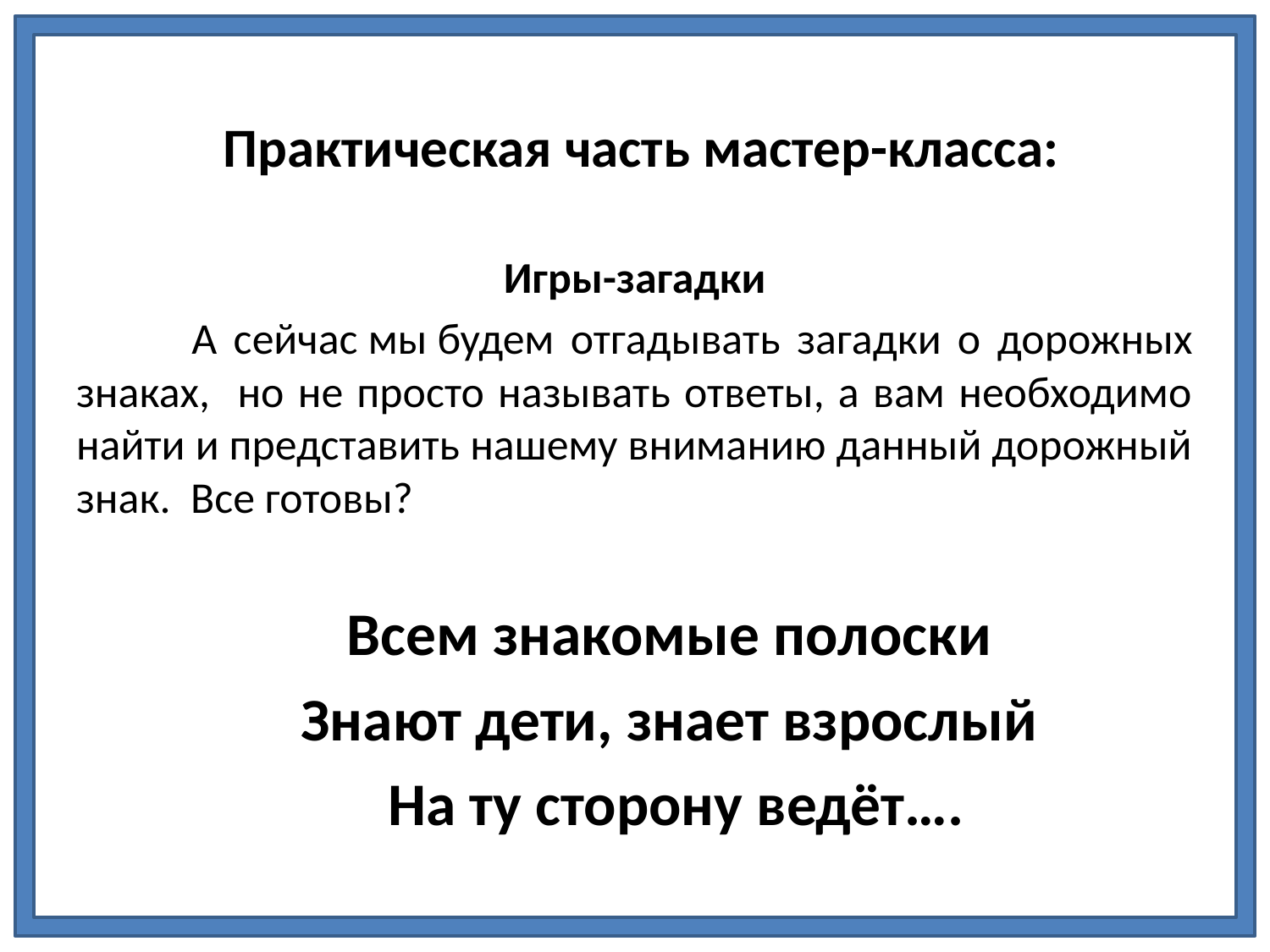

Практическая часть мастер-класса:

Игры-загадки
       А сейчас мы будем отгадывать загадки о дорожных знаках,  но не просто называть ответы, а вам необходимо найти и представить нашему вниманию данный дорожный знак.  Все готовы?

     Всем знакомые полоски
     Знают дети, знает взрослый
      На ту сторону ведёт….